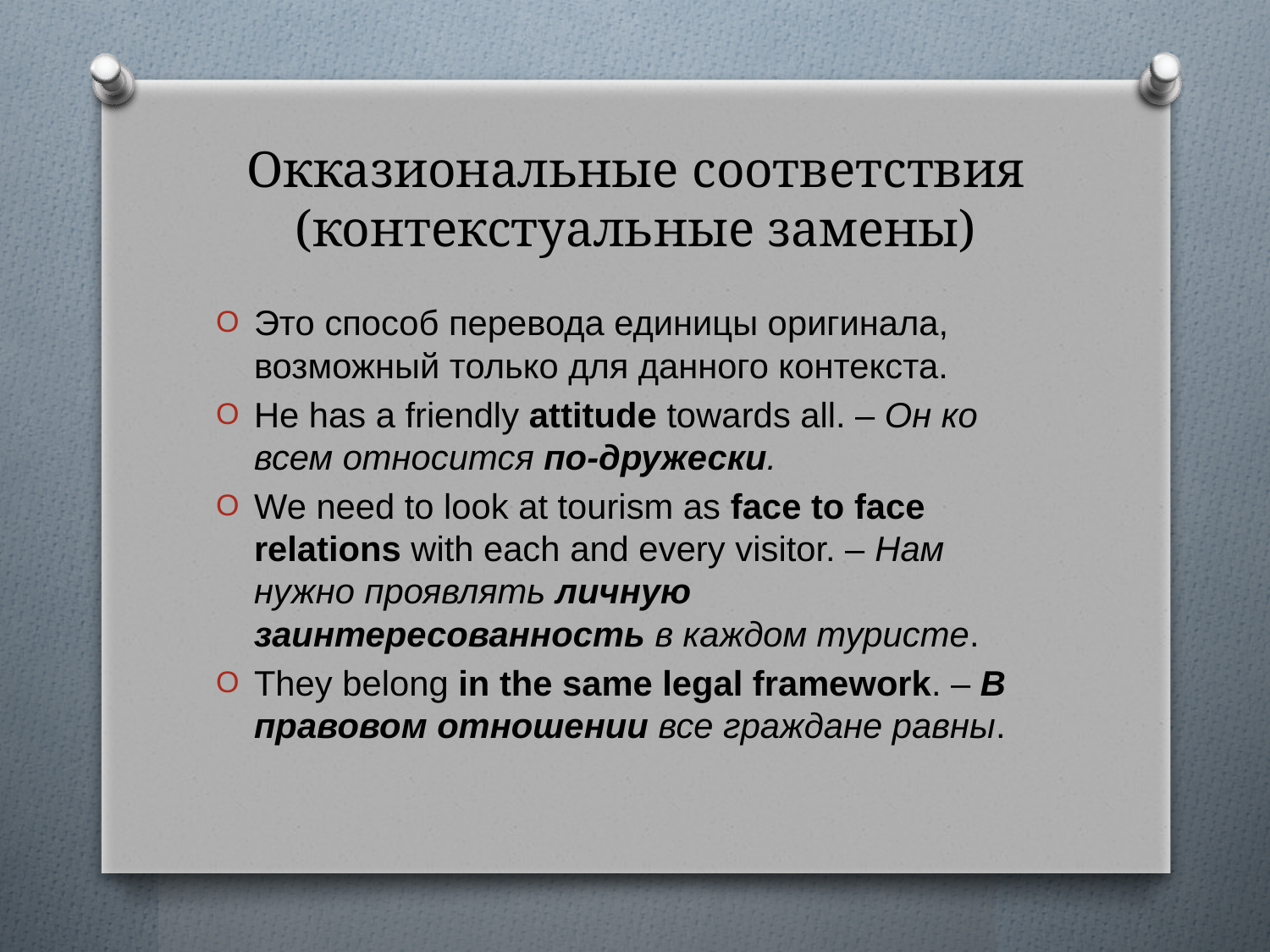

# Окказиональные соответствия (контекстуальные замены)
Это способ перевода единицы оригинала, возможный только для данного контекста.
He has a friendly attitude towards all. – Он ко всем относится по-дружески.
We need to look at tourism as face to face relations with each and every visitor. – Нам нужно проявлять личную заинтересованность в каждом туристе.
They belong in the same legal framework. – В правовом отношении все граждане равны.